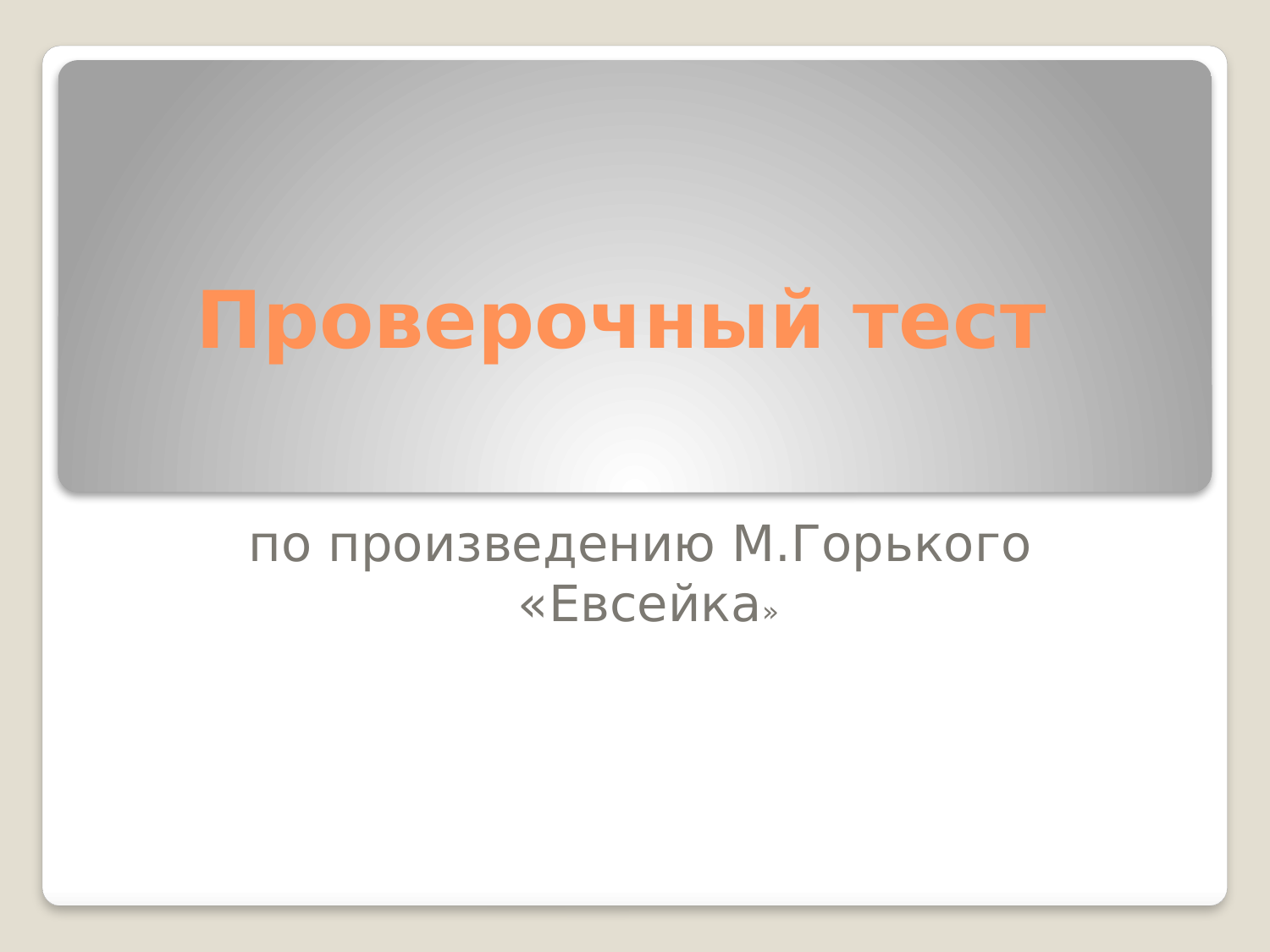

# Проверочный тест
по произведению М.Горького
«Евсейка»